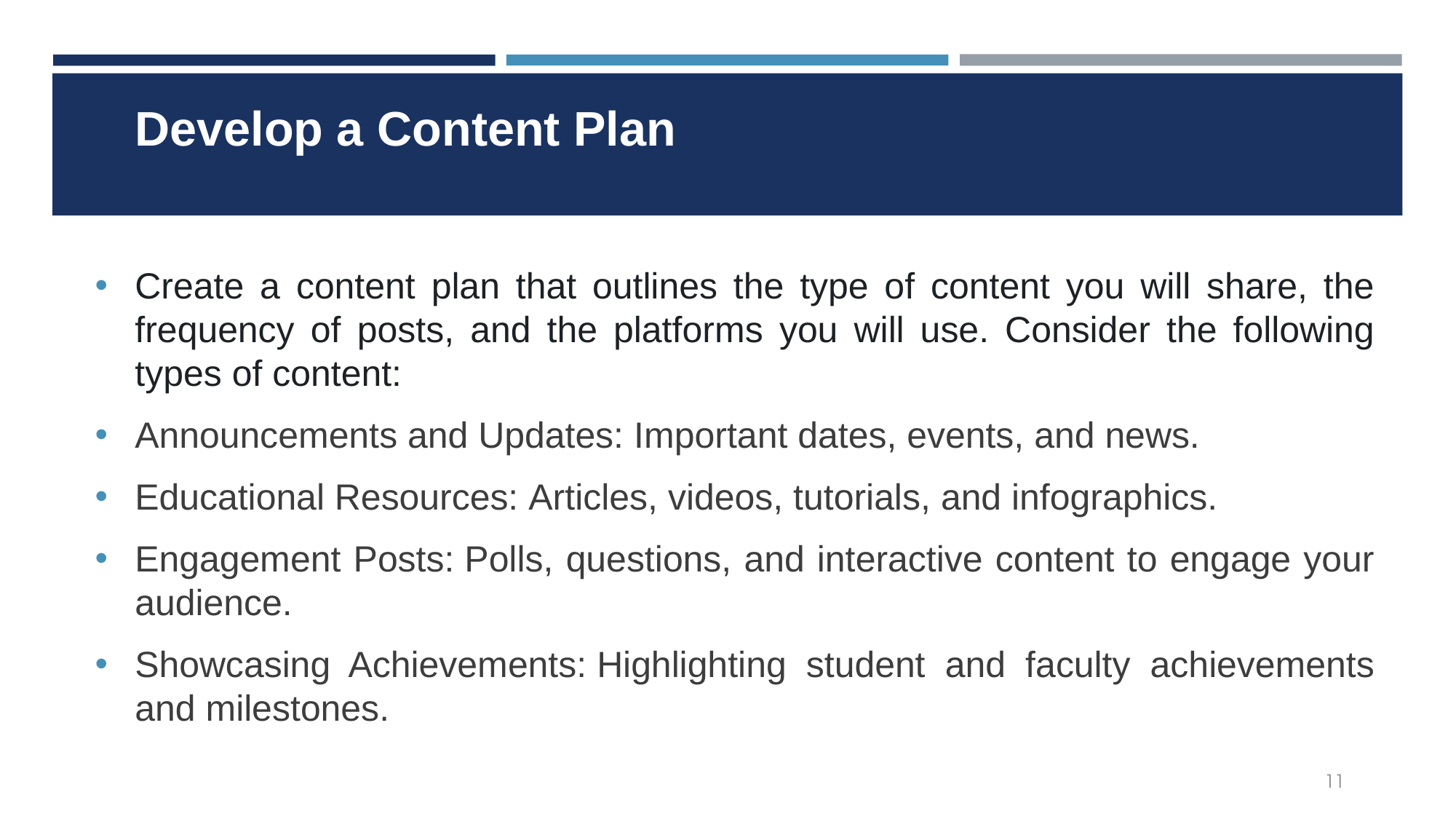

# Develop a Content Plan
Create a content plan that outlines the type of content you will share, the frequency of posts, and the platforms you will use. Consider the following types of content:
Announcements and Updates: Important dates, events, and news.
Educational Resources: Articles, videos, tutorials, and infographics.
Engagement Posts: Polls, questions, and interactive content to engage your audience.
Showcasing Achievements: Highlighting student and faculty achievements and milestones.

11